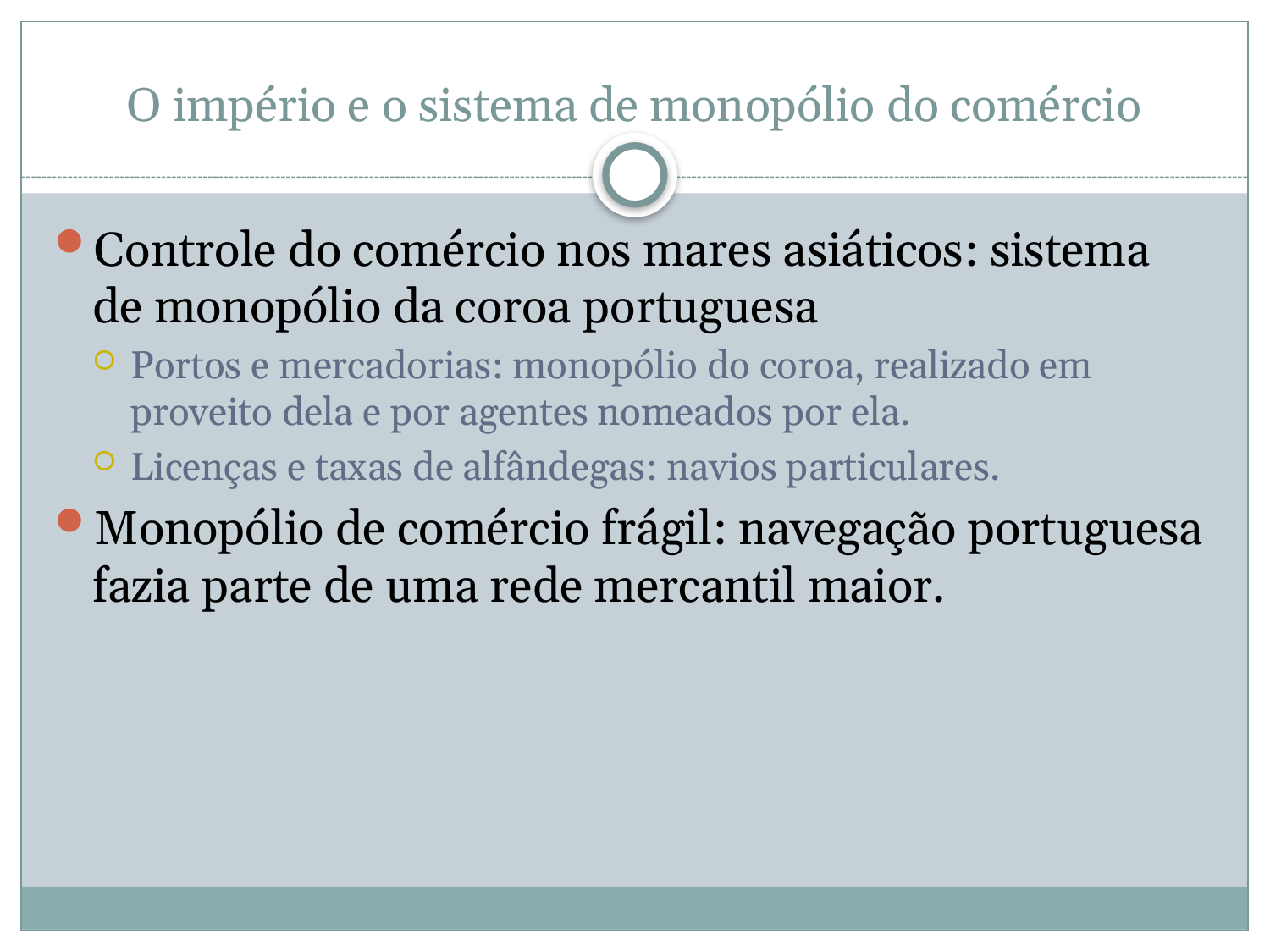

# O império e o sistema de monopólio do comércio
Controle do comércio nos mares asiáticos: sistema de monopólio da coroa portuguesa
Portos e mercadorias: monopólio do coroa, realizado em proveito dela e por agentes nomeados por ela.
Licenças e taxas de alfândegas: navios particulares.
Monopólio de comércio frágil: navegação portuguesa fazia parte de uma rede mercantil maior.